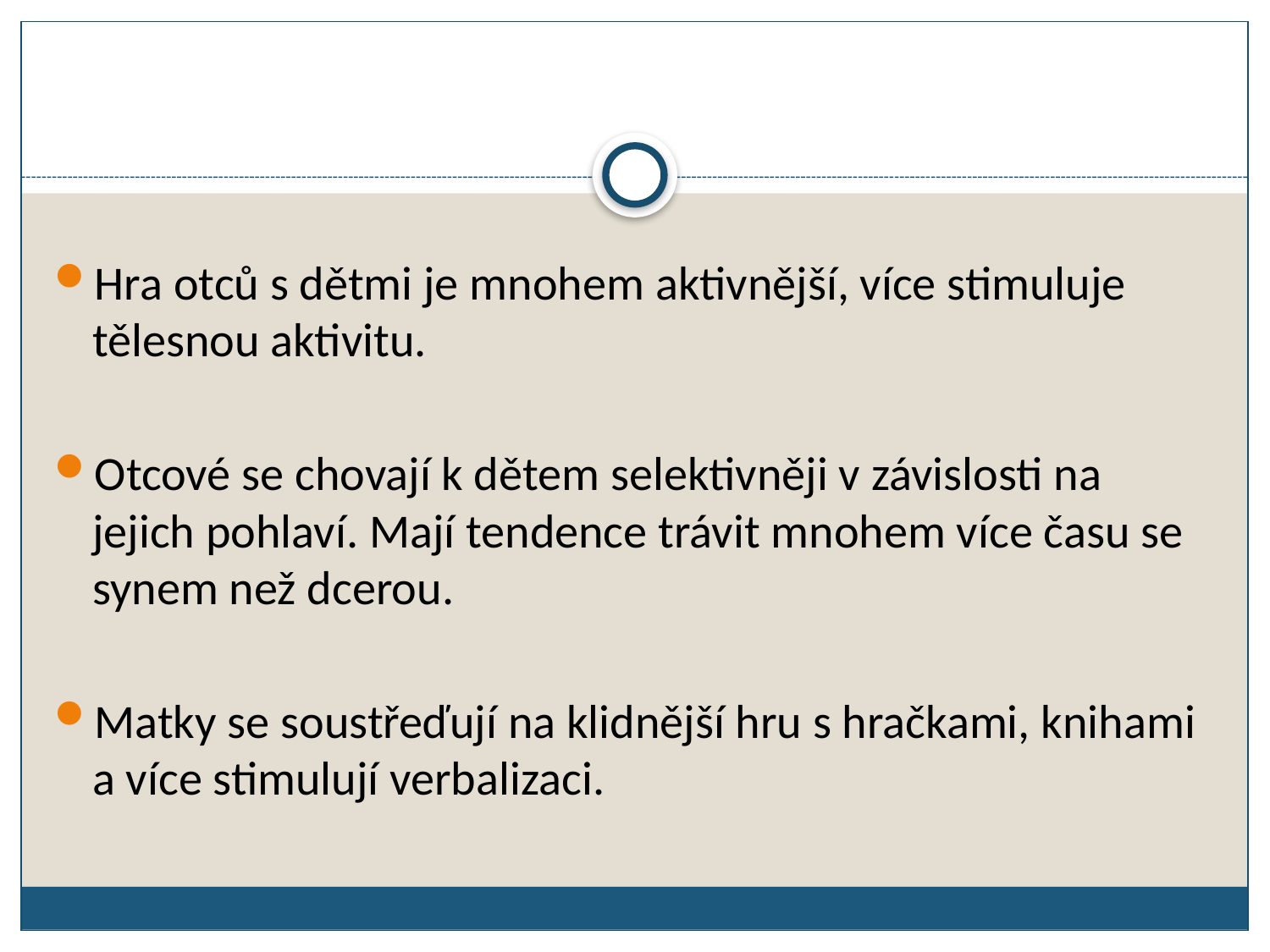

Hra otců s dětmi je mnohem aktivnější, více stimuluje tělesnou aktivitu.

Otcové se chovají k dětem selektivněji v závislosti na jejich pohlaví. Mají tendence trávit mnohem více času se synem než dcerou.

Matky se soustřeďují na klidnější hru s hračkami, knihami a více stimulují verbalizaci.